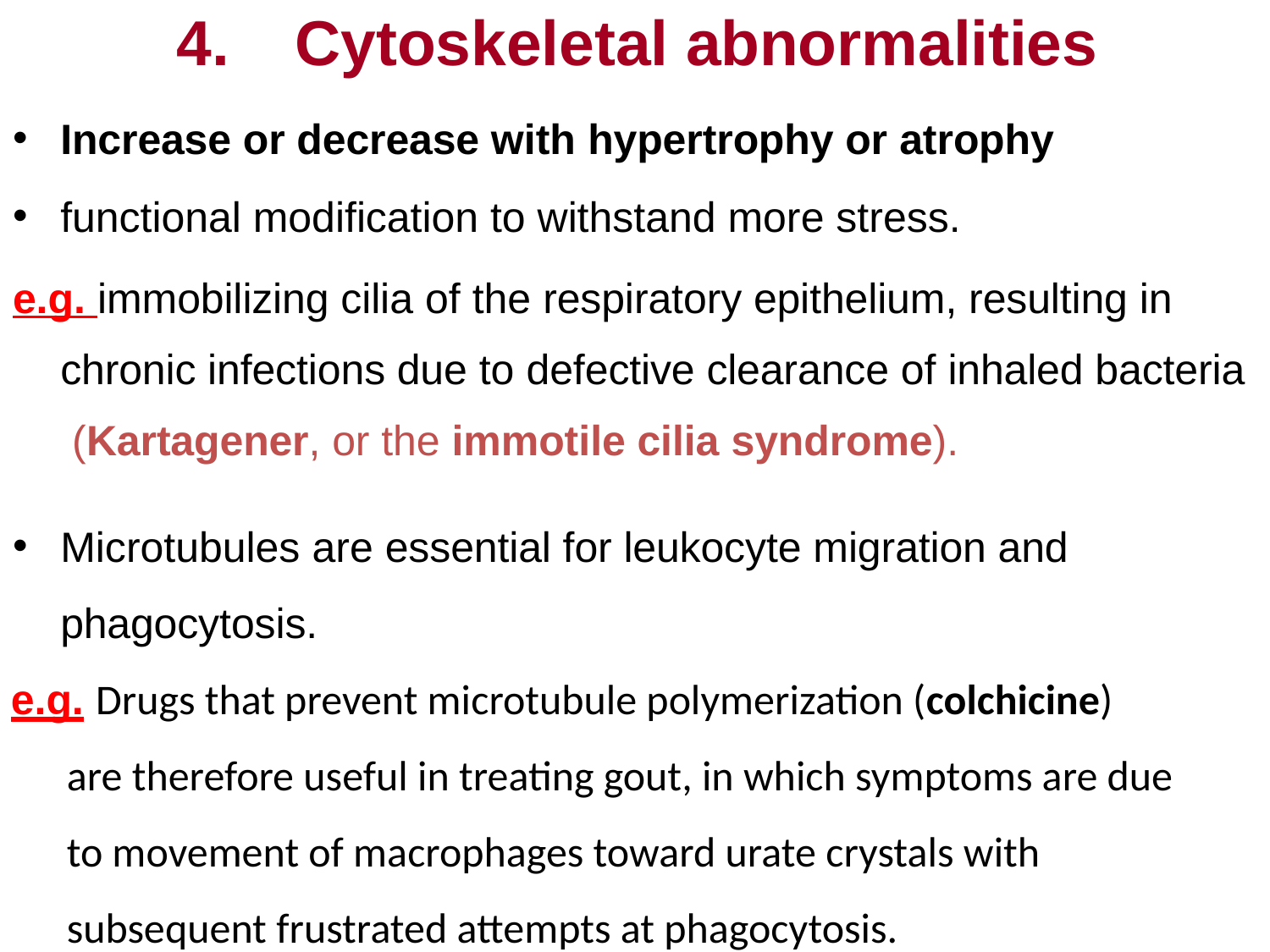

# 4.	Cytoskeletal abnormalities

Increase or decrease with hypertrophy or atrophy
functional modification to withstand more stress.
e.g. immobilizing cilia of the respiratory epithelium, resulting in  chronic infections due to defective clearance of inhaled bacteria  (Kartagener, or the immotile cilia syndrome).
Microtubules are essential for leukocyte migration and phagocytosis.
e.g. Drugs that prevent microtubule polymerization (colchicine)
are therefore useful in treating gout, in which symptoms are due
to movement of macrophages toward urate crystals with
subsequent frustrated attempts at phagocytosis.